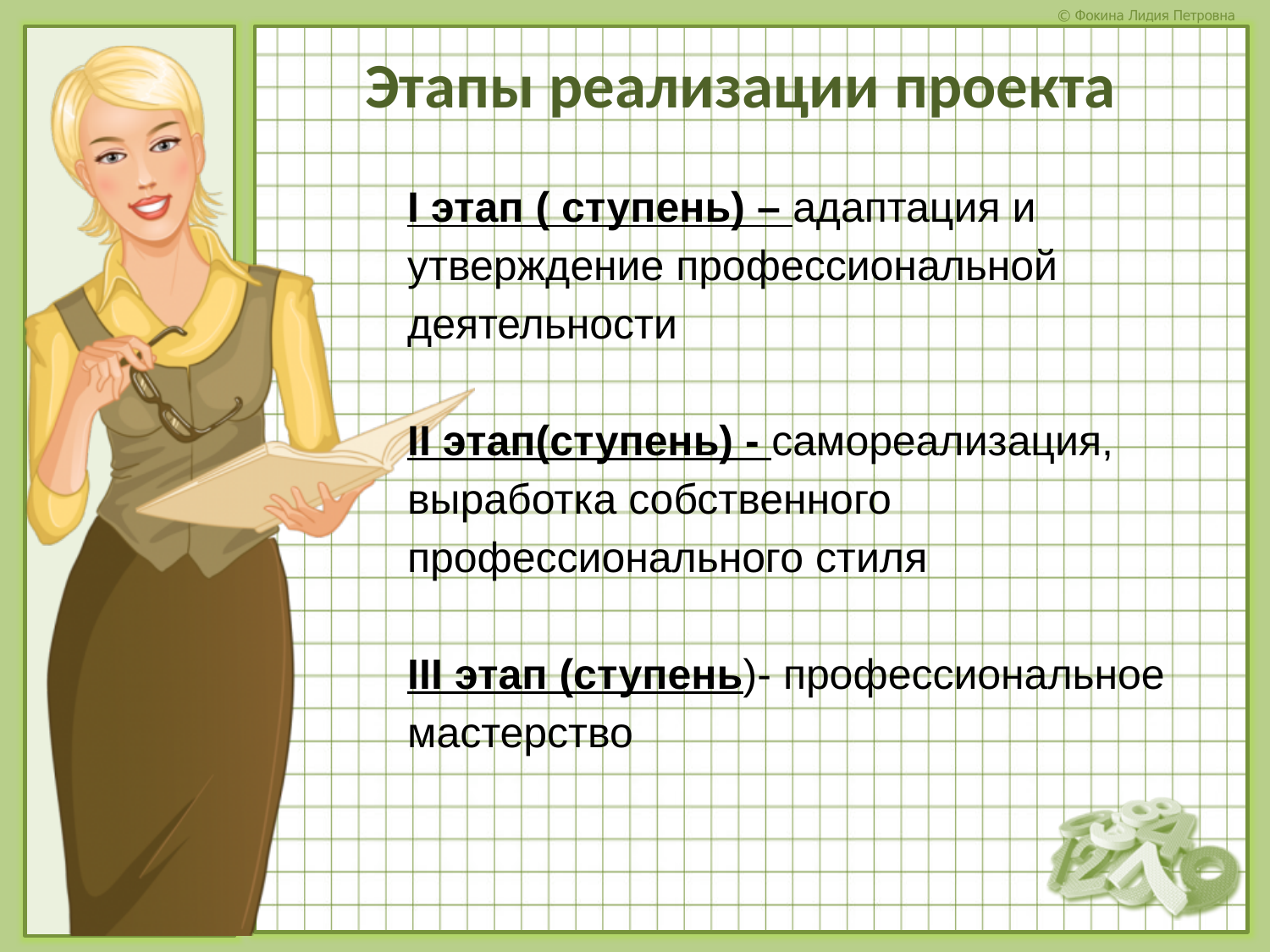

# Этапы реализации проекта
I этап ( ступень) – адаптация и утверждение профессиональной деятельности

II этап(ступень) - самореализация, выработка собственного профессионального стиля

III этап (ступень)- профессиональное мастерство